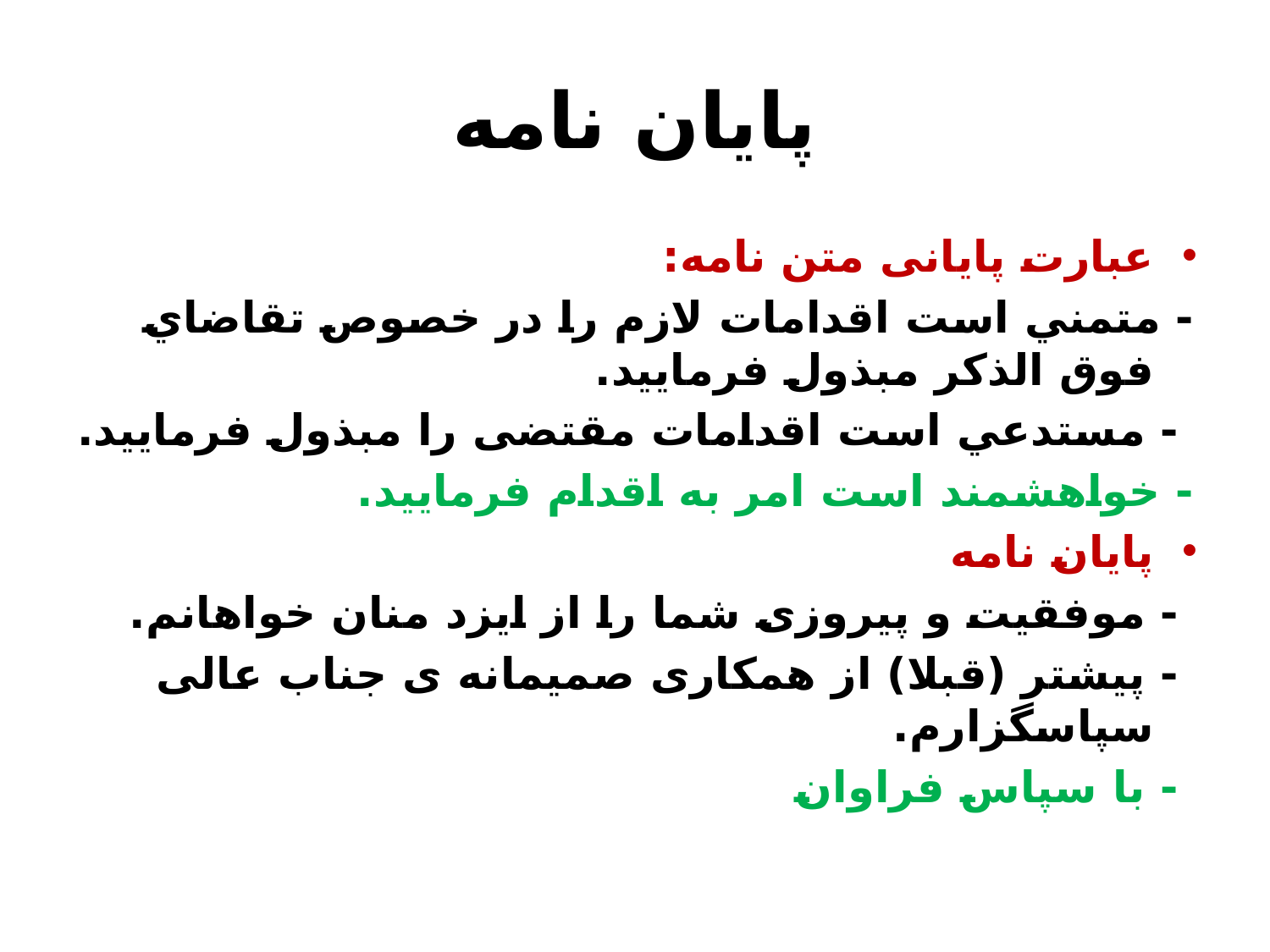

# پايان نامه
عبارت پايانی متن نامه:
- متمني است اقدامات لازم را در خصوص تقاضاي فوق الذكر مبذول فرماييد.
 - مستدعي است اقدامات مقتضی را مبذول فرماييد.
- خواهشمند است امر به اقدام فرماييد.
پايان نامه
 - موفقيت و پيروزی شما را از ايزد منان خواهانم.
 - پيشتر (قبلا) از همکاری صميمانه ی جناب عالی سپاسگزارم.
 - با سپاس فراوان